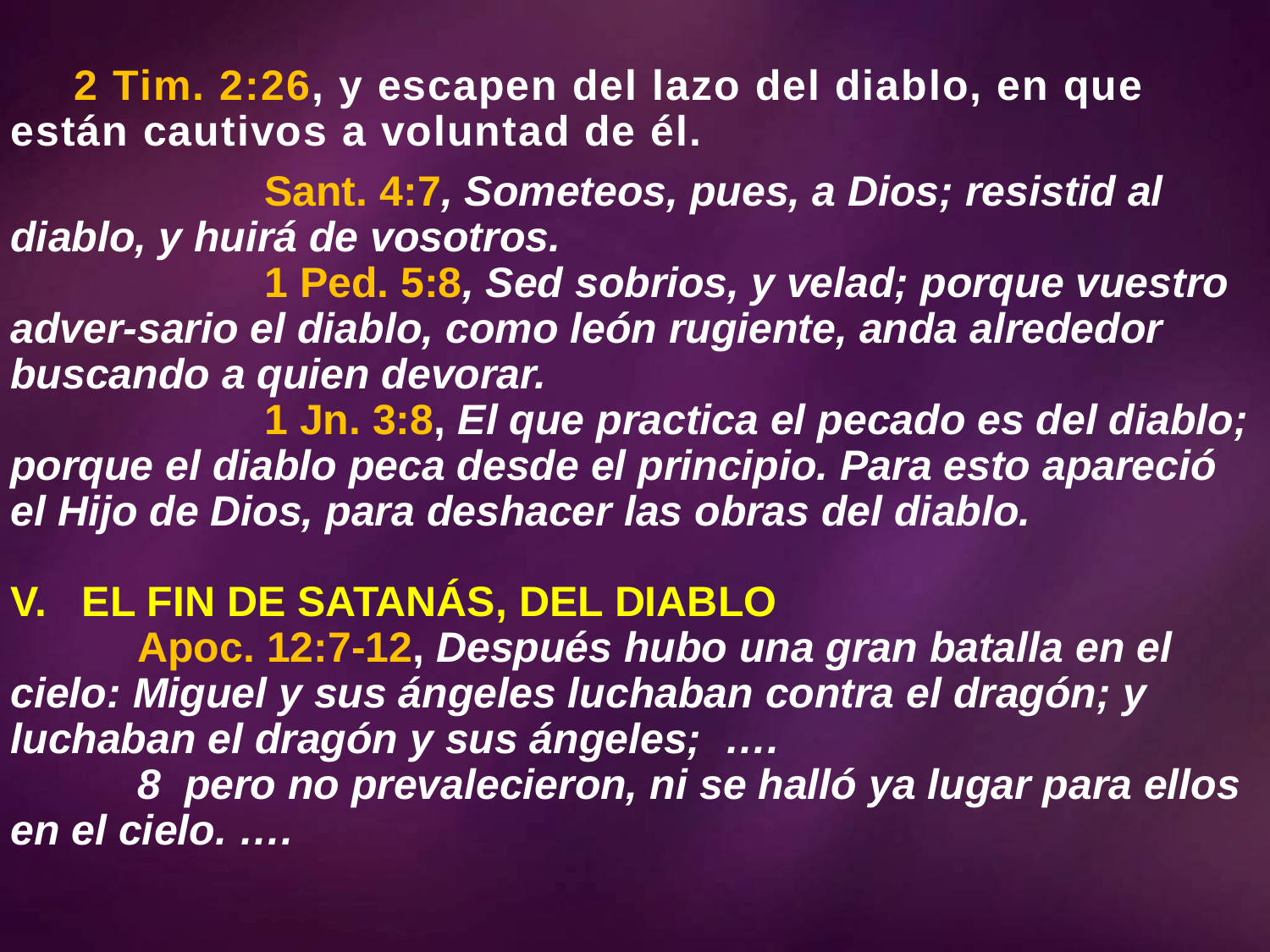

# 2 Tim. 2:26, y escapen del lazo del diablo, en que están cautivos a voluntad de él.
		Sant. 4:7, Someteos, pues, a Dios; resistid al diablo, y huirá de vosotros.
		1 Ped. 5:8, Sed sobrios, y velad; porque vuestro adver-sario el diablo, como león rugiente, anda alrededor buscando a quien devorar.
		1 Jn. 3:8, El que practica el pecado es del diablo; porque el diablo peca desde el principio. Para esto apareció el Hijo de Dios, para deshacer las obras del diablo.

EL FIN DE SATANÁS, DEL DIABLO
	Apoc. 12:7-12, Después hubo una gran batalla en el cielo: Miguel y sus ángeles luchaban contra el dragón; y luchaban el dragón y sus ángeles;  ….
	8  pero no prevalecieron, ni se halló ya lugar para ellos en el cielo. ….